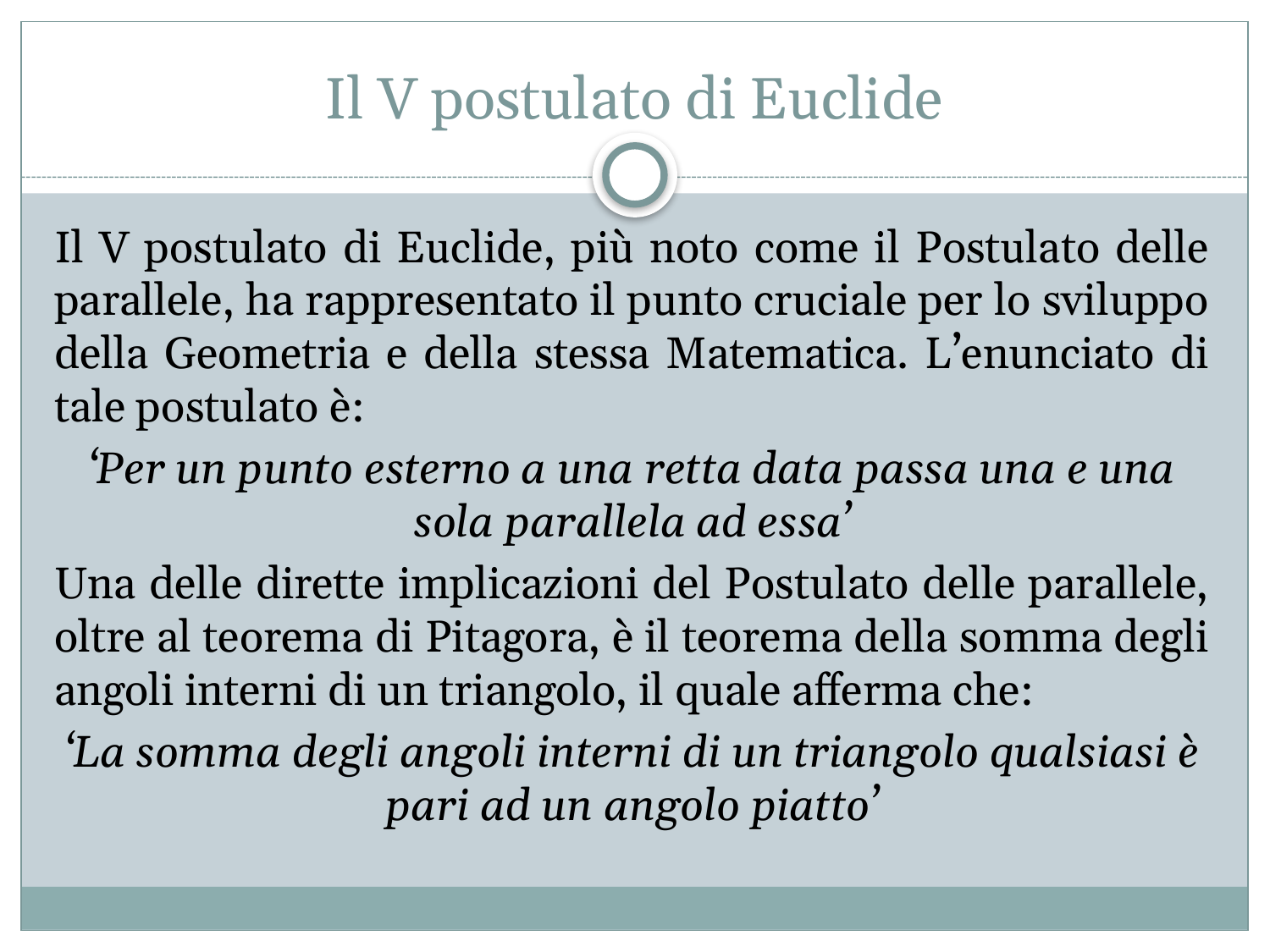

# Il V postulato di Euclide
Il V postulato di Euclide, più noto come il Postulato delle parallele, ha rappresentato il punto cruciale per lo sviluppo della Geometria e della stessa Matematica. L’enunciato di tale postulato è:
‘Per un punto esterno a una retta data passa una e una sola parallela ad essa’
Una delle dirette implicazioni del Postulato delle parallele, oltre al teorema di Pitagora, è il teorema della somma degli angoli interni di un triangolo, il quale afferma che:
‘La somma degli angoli interni di un triangolo qualsiasi è pari ad un angolo piatto’